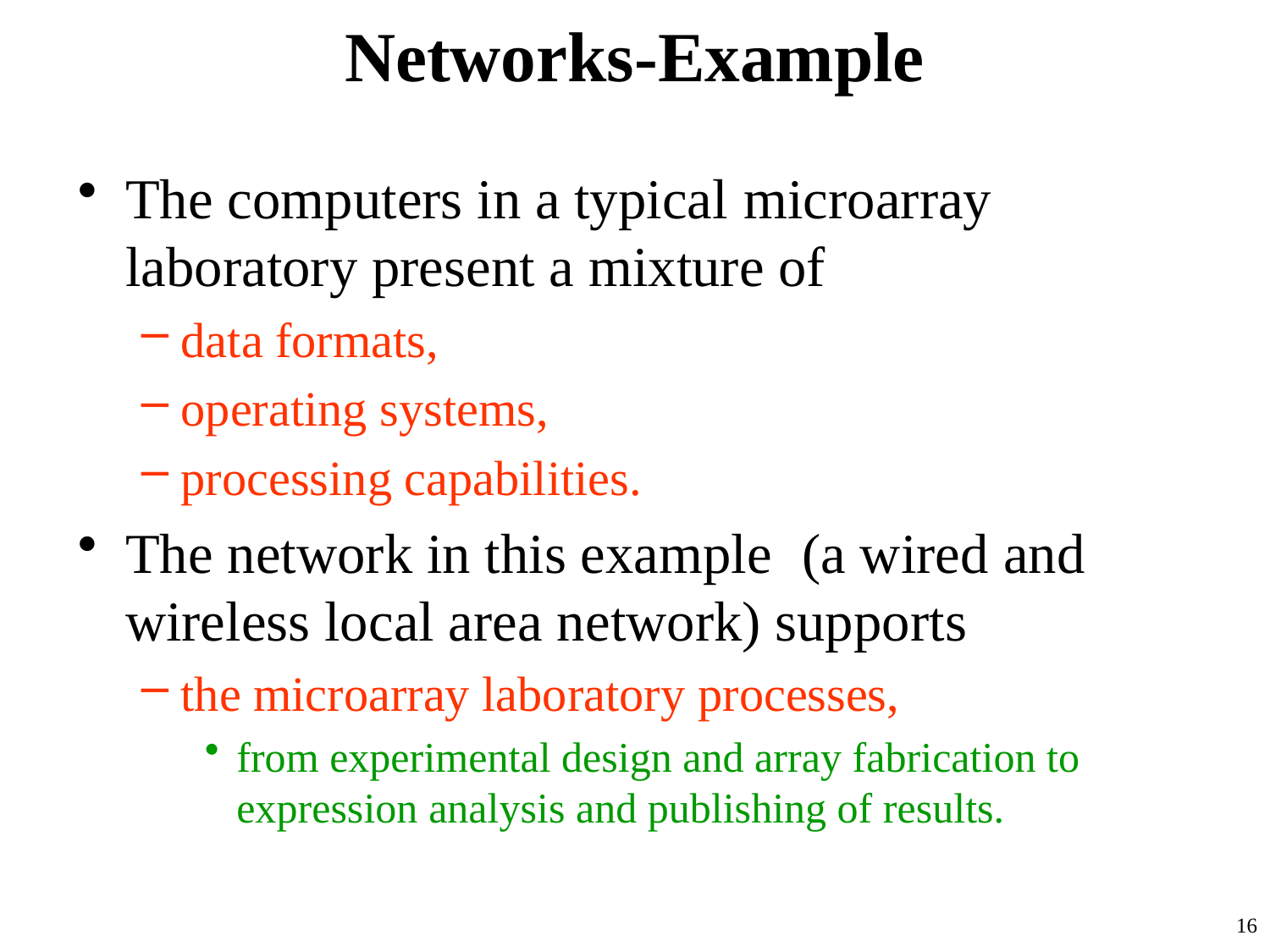

# Networks-Example
The computers in a typical microarray laboratory present a mixture of
data formats,
operating systems,
processing capabilities.
The network in this example  (a wired and wireless local area network) supports
the microarray laboratory processes,
from experimental design and array fabrication to expression analysis and publishing of results.
16